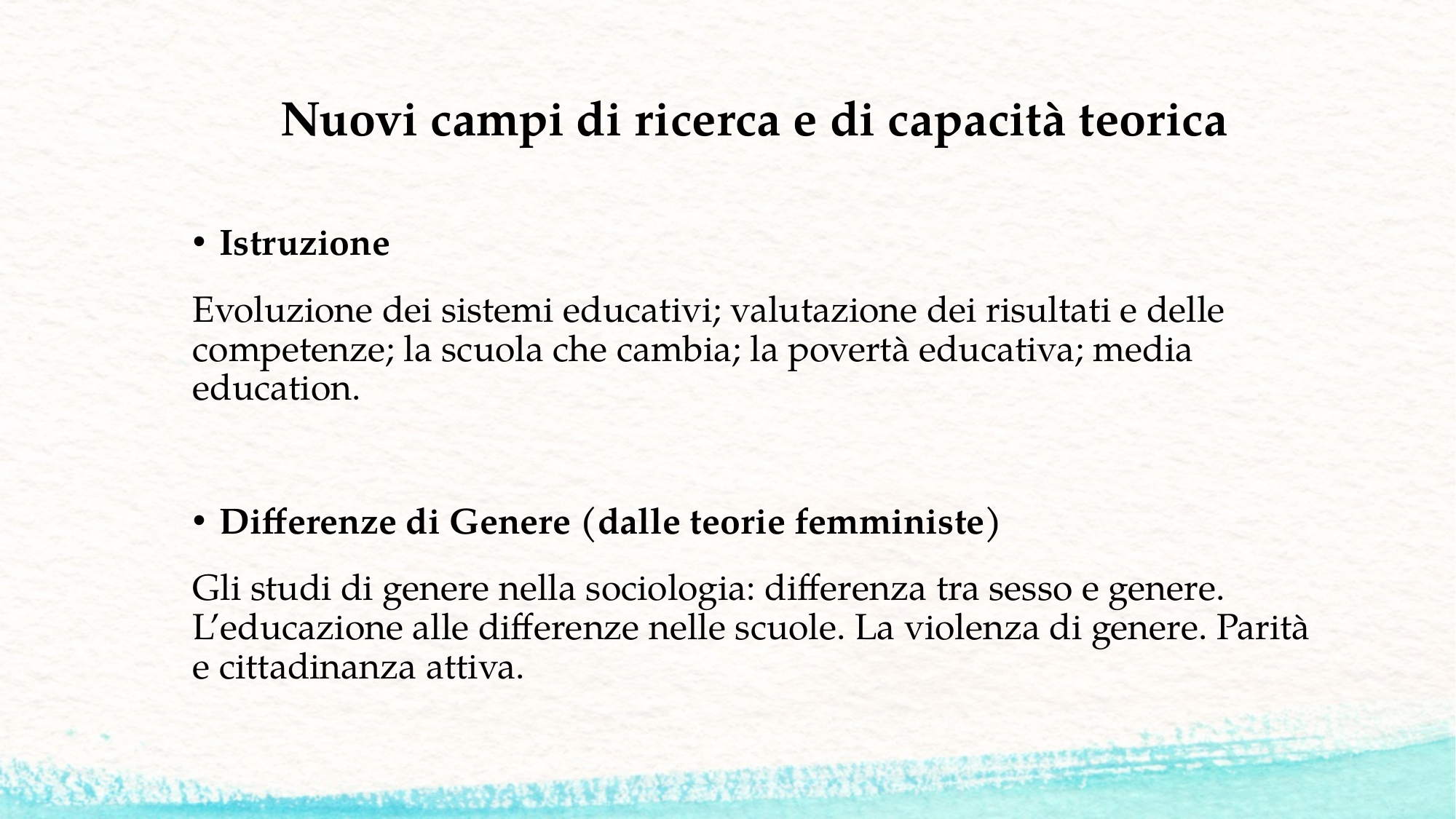

# Nuovi campi di ricerca e di capacità teorica
Istruzione
Evoluzione dei sistemi educativi; valutazione dei risultati e delle competenze; la scuola che cambia; la povertà educativa; media education.

Differenze di Genere (dalle teorie femministe)
Gli studi di genere nella sociologia: differenza tra sesso e genere. L’educazione alle differenze nelle scuole. La violenza di genere. Parità e cittadinanza attiva.